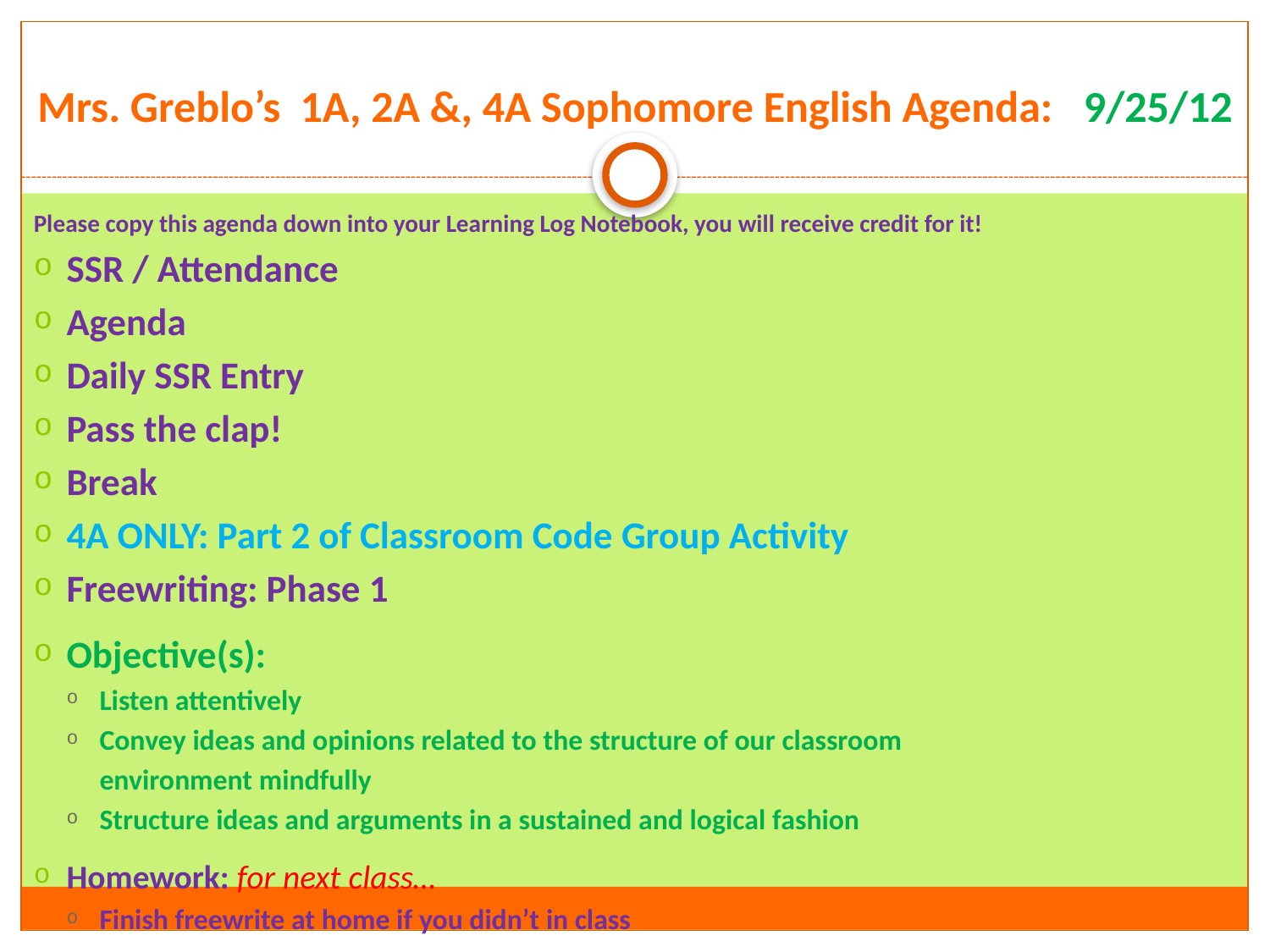

# Mrs. Greblo’s  1A, 2A &, 4A Sophomore English Agenda:   9/25/12
Please copy this agenda down into your Learning Log Notebook, you will receive credit for it!
SSR / Attendance
Agenda
Daily SSR Entry
Pass the clap!
Break
4A ONLY: Part 2 of Classroom Code Group Activity
Freewriting: Phase 1

Objective(s):
Listen attentively
Convey ideas and opinions related to the structure of our classroom
	environment mindfully
Structure ideas and arguments in a sustained and logical fashion

Homework: for next class…
Finish freewrite at home if you didn’t in class